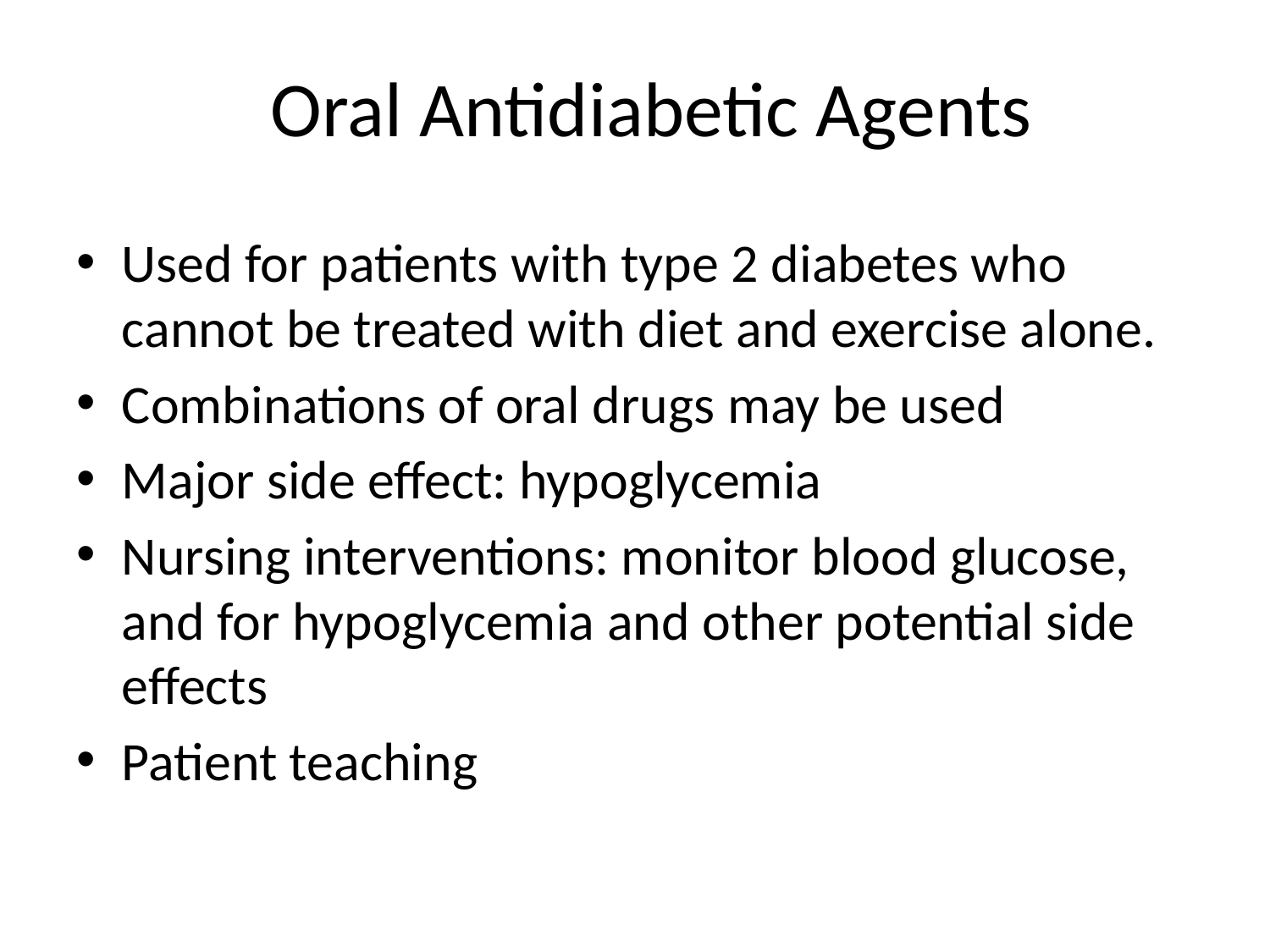

# Oral Antidiabetic Agents
Used for patients with type 2 diabetes who cannot be treated with diet and exercise alone.
Combinations of oral drugs may be used
Major side effect: hypoglycemia
Nursing interventions: monitor blood glucose, and for hypoglycemia and other potential side effects
Patient teaching